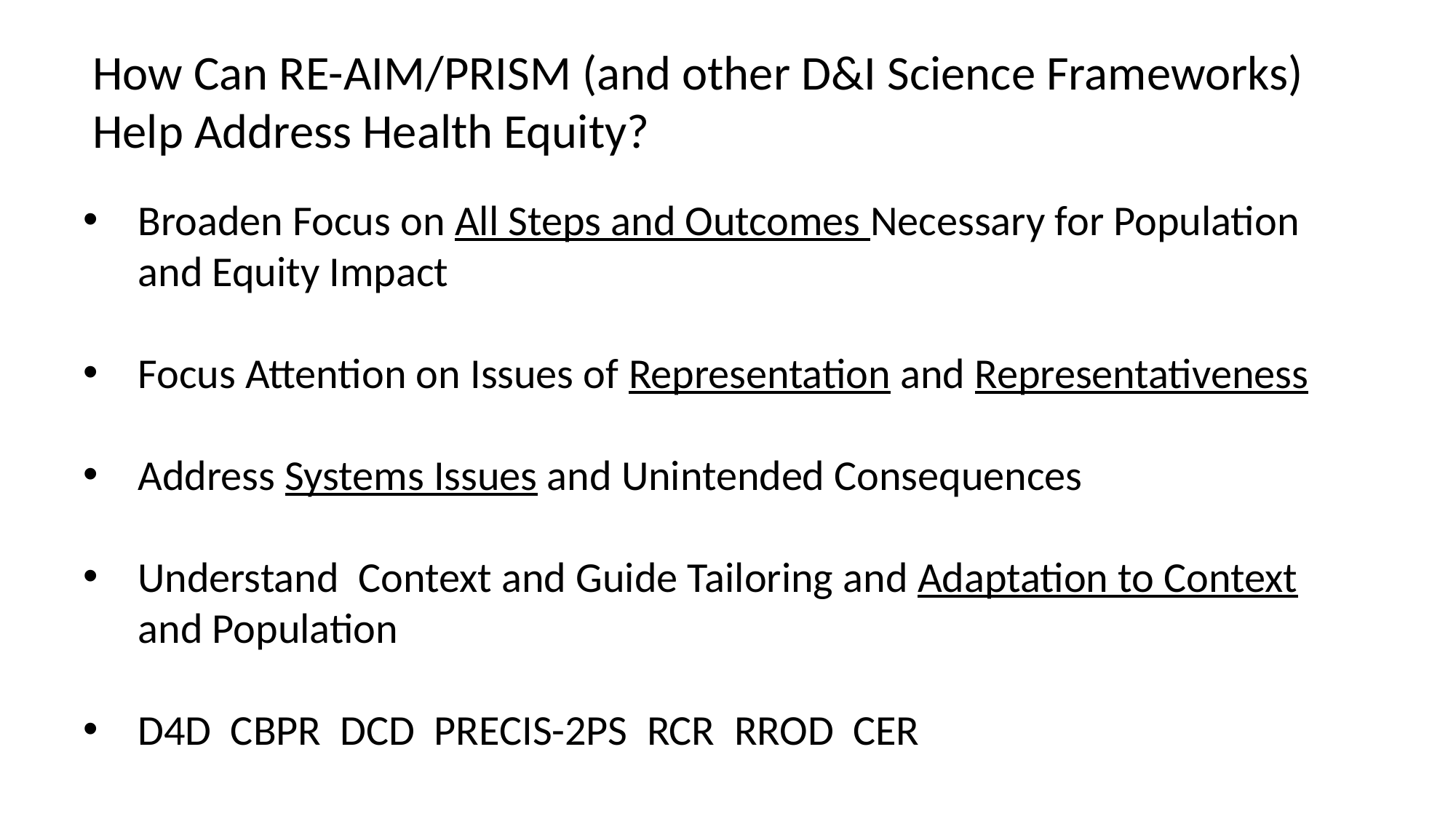

How Can RE-AIM/PRISM (and other D&I Science Frameworks) Help Address Health Equity?
Broaden Focus on All Steps and Outcomes Necessary for Population and Equity Impact

Focus Attention on Issues of Representation and Representativeness

Address Systems Issues and Unintended Consequences

Understand  Context and Guide Tailoring and Adaptation to Context and Population

D4D  CBPR  DCD  PRECIS-2PS  RCR  RROD  CER